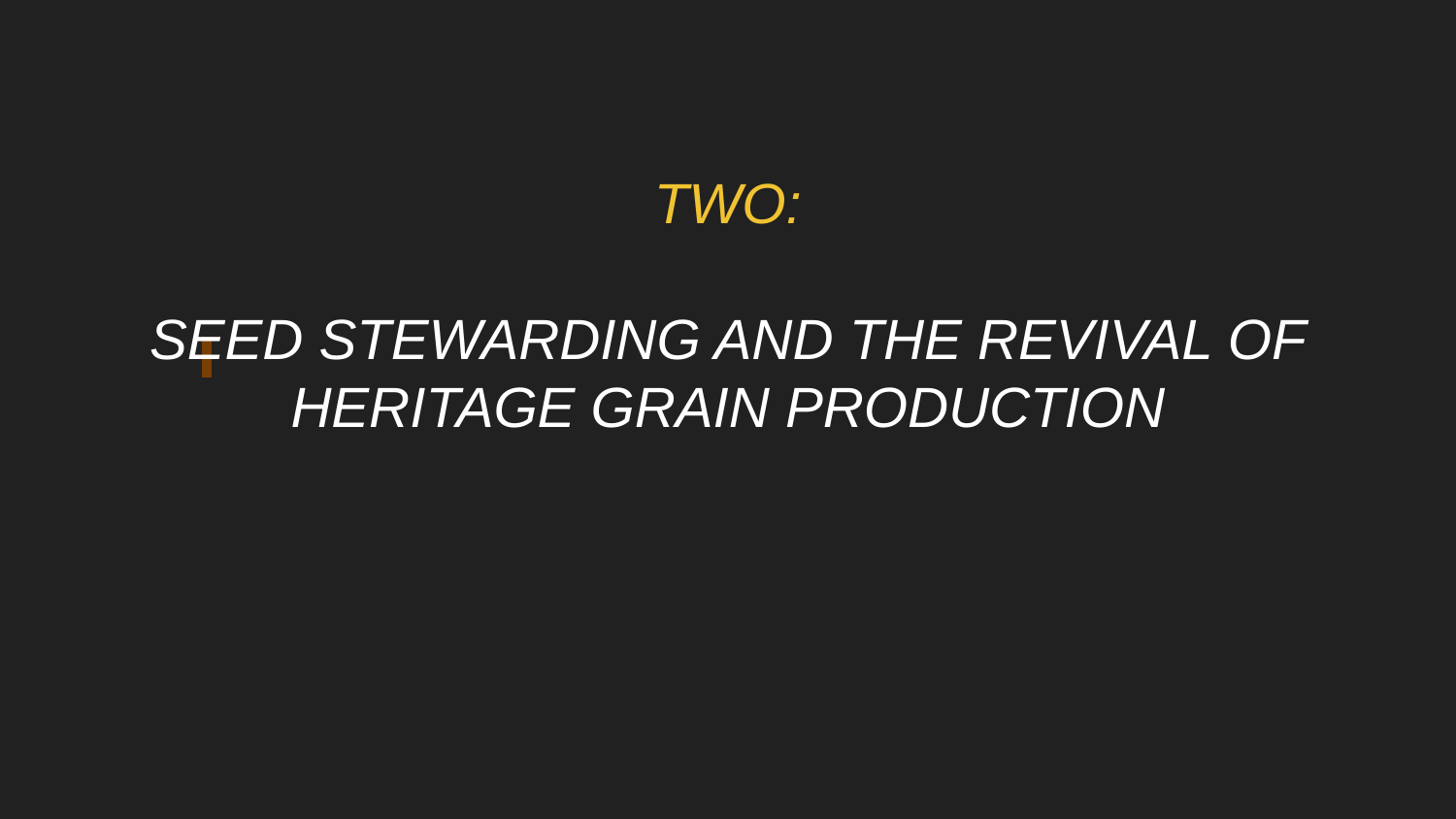

TWO:

SEED STEWARDING AND THE REVIVAL OF
HERITAGE GRAIN PRODUCTION

#